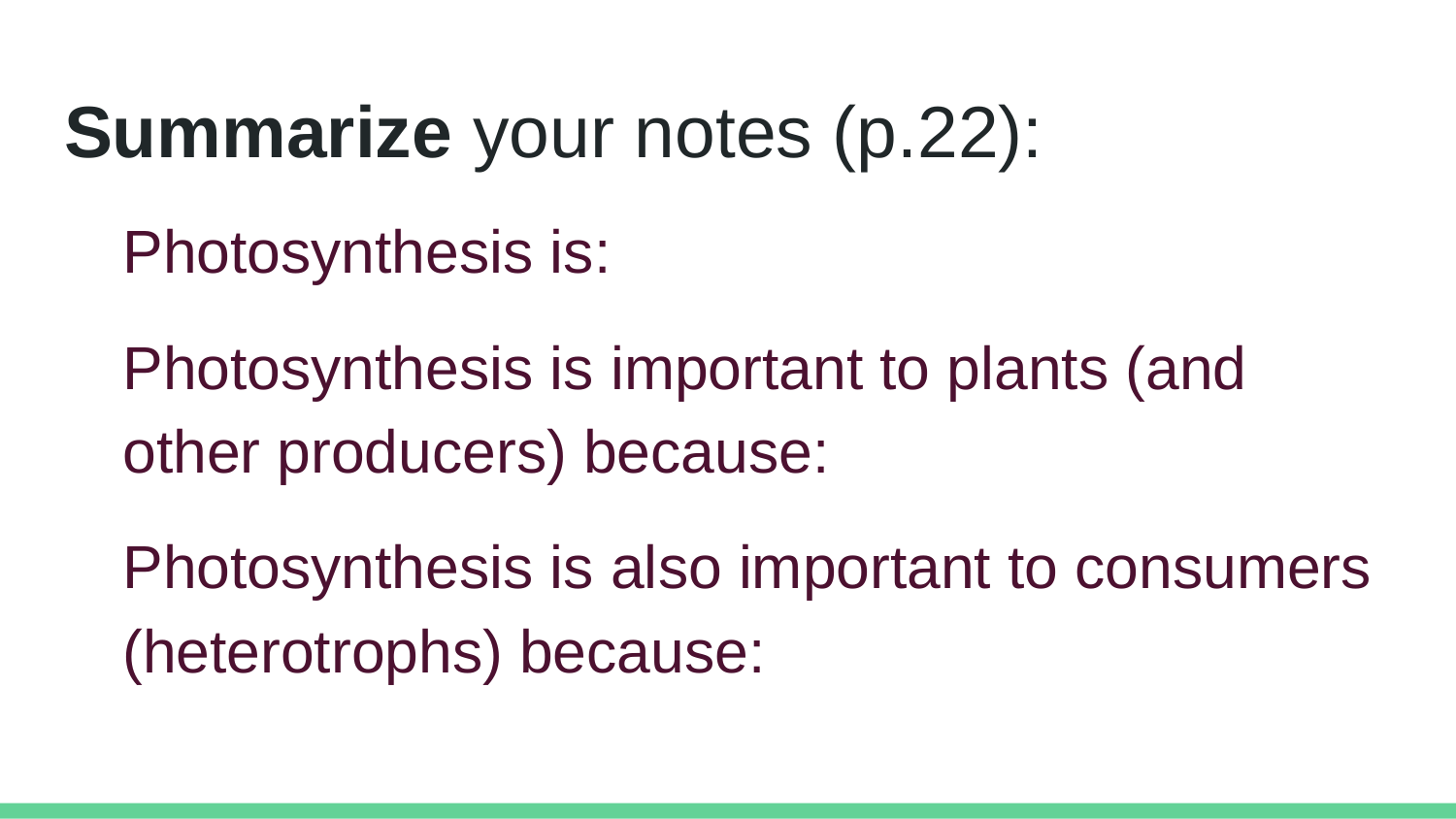

# Summarize your notes (p.22):
Photosynthesis is:
Photosynthesis is important to plants (and other producers) because:
Photosynthesis is also important to consumers (heterotrophs) because: